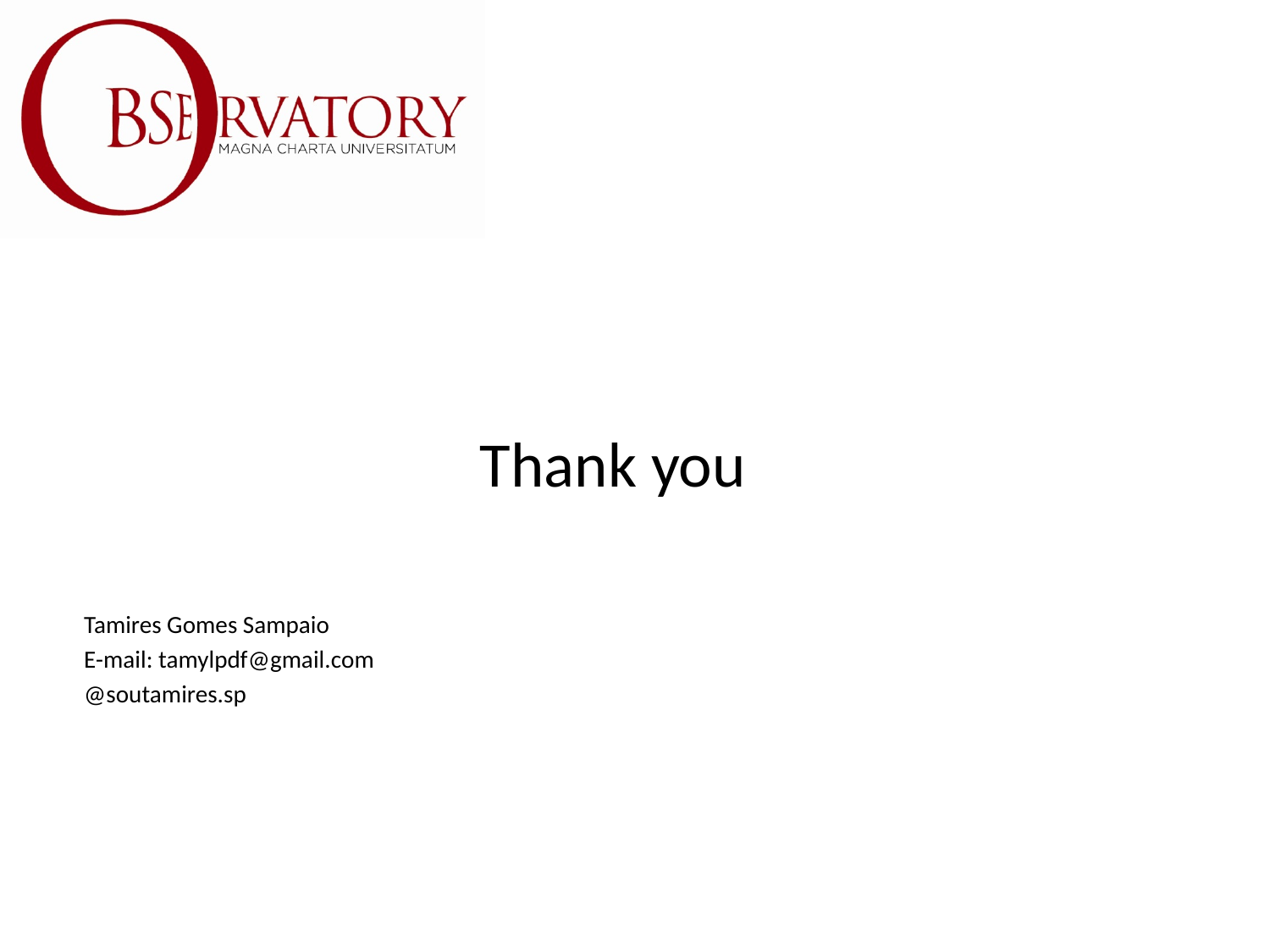

#

Thank you

Tamires Gomes Sampaio
E-mail: tamylpdf@gmail.com
@soutamires.sp